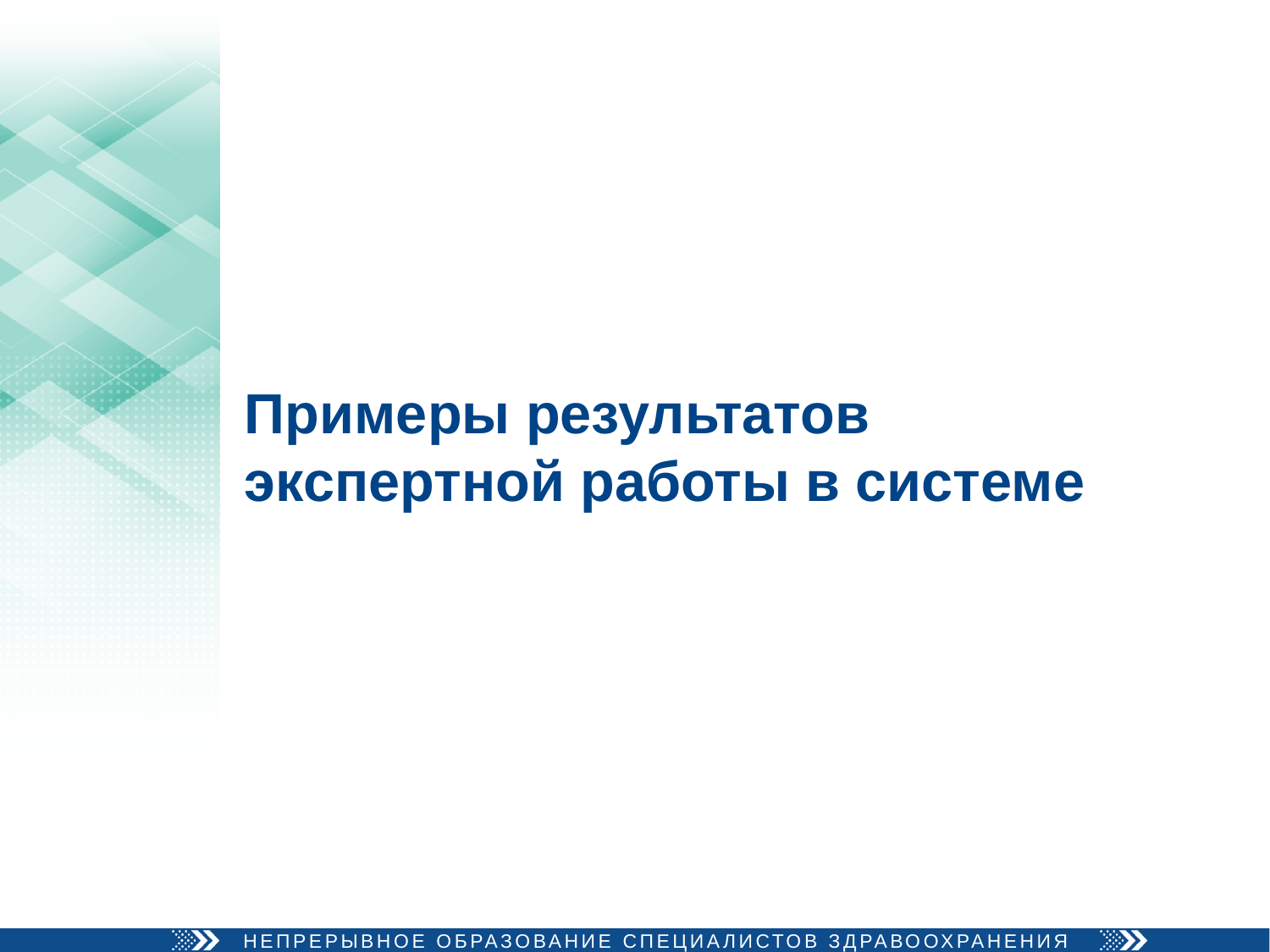

# Примеры результатов экспертной работы в системе